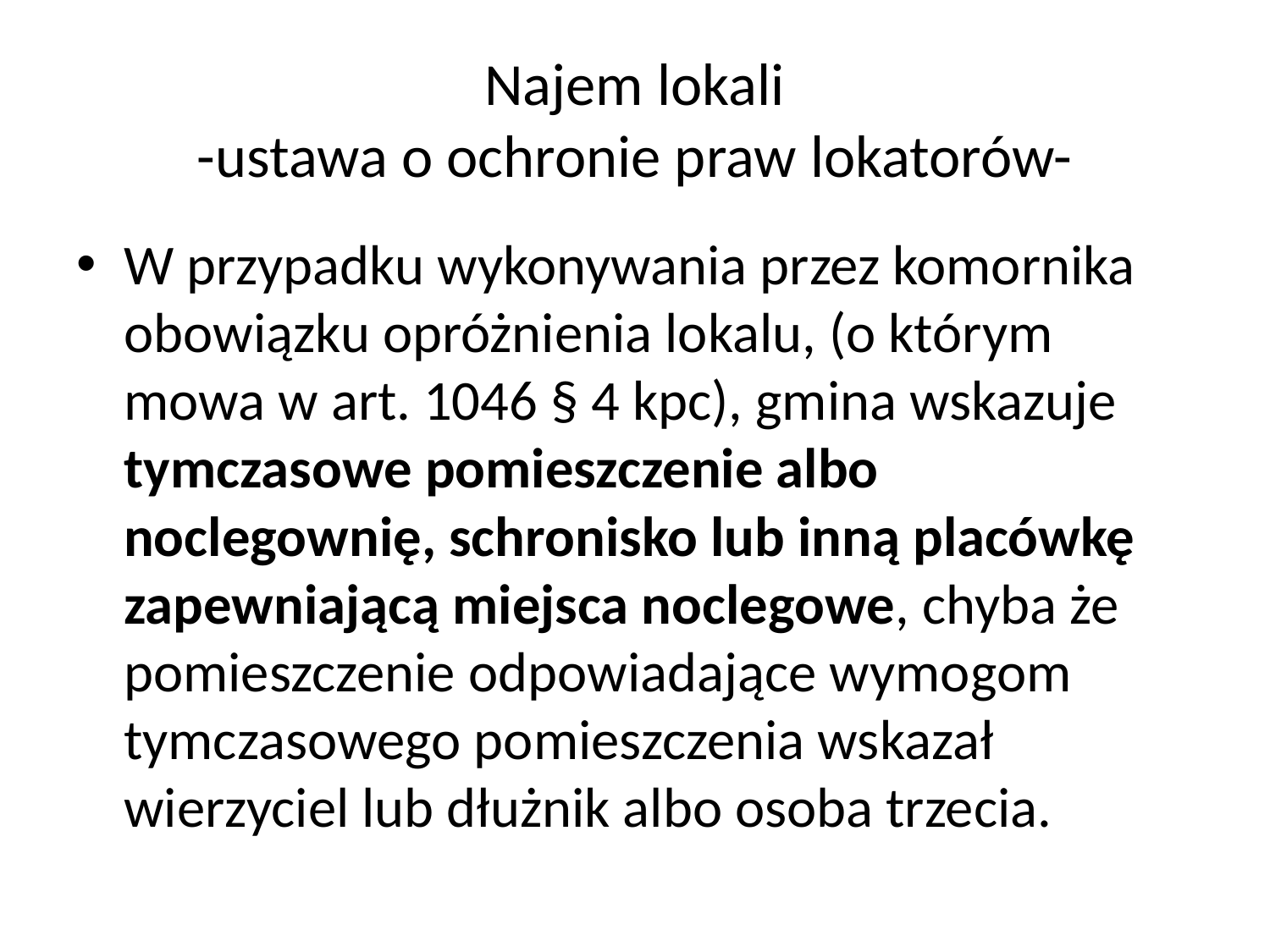

# Najem lokali -ustawa o ochronie praw lokatorów-
W przypadku wykonywania przez komornika obowiązku opróżnienia lokalu, (o którym mowa w art. 1046 § 4 kpc), gmina wskazuje tymczasowe pomieszczenie albo noclegownię, schronisko lub inną placówkę zapewniającą miejsca noclegowe, chyba że pomieszczenie odpowiadające wymogom tymczasowego pomieszczenia wskazał wierzyciel lub dłużnik albo osoba trzecia.